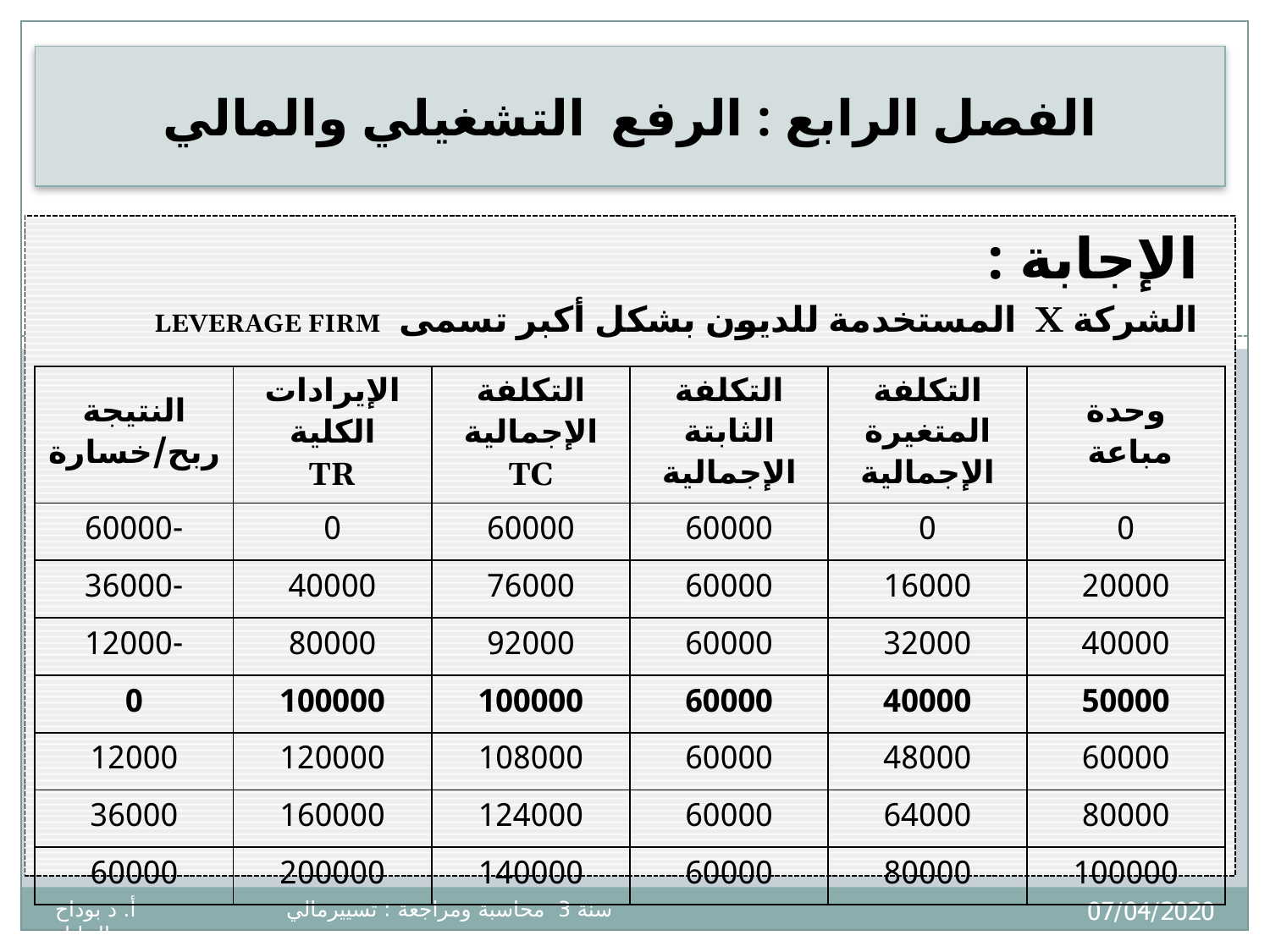

# الفصل الرابع : الرفع  التشغيلي والمالي
الإجابة :
الشركة X  المستخدمة للديون بشكل أكبر تسمى  Leverage firm

8
| النتيجة ربح/خسارة | الإيرادات الكلية TR | التكلفة الإجمالية TC | التكلفة الثابتة الإجمالية | التكلفة المتغيرة الإجمالية | وحدة مباعة |
| --- | --- | --- | --- | --- | --- |
| -60000 | 0 | 60000 | 60000 | 0 | 0 |
| -36000 | 40000 | 76000 | 60000 | 16000 | 20000 |
| -12000 | 80000 | 92000 | 60000 | 32000 | 40000 |
| 0 | 100000 | 100000 | 60000 | 40000 | 50000 |
| 12000 | 120000 | 108000 | 60000 | 48000 | 60000 |
| 36000 | 160000 | 124000 | 60000 | 64000 | 80000 |
| 60000 | 200000 | 140000 | 60000 | 80000 | 100000 |
07/04/2020
سنة 3  محاسبة ومراجعة : تسييرمالي                       أ. د بوداح عبدالجليل